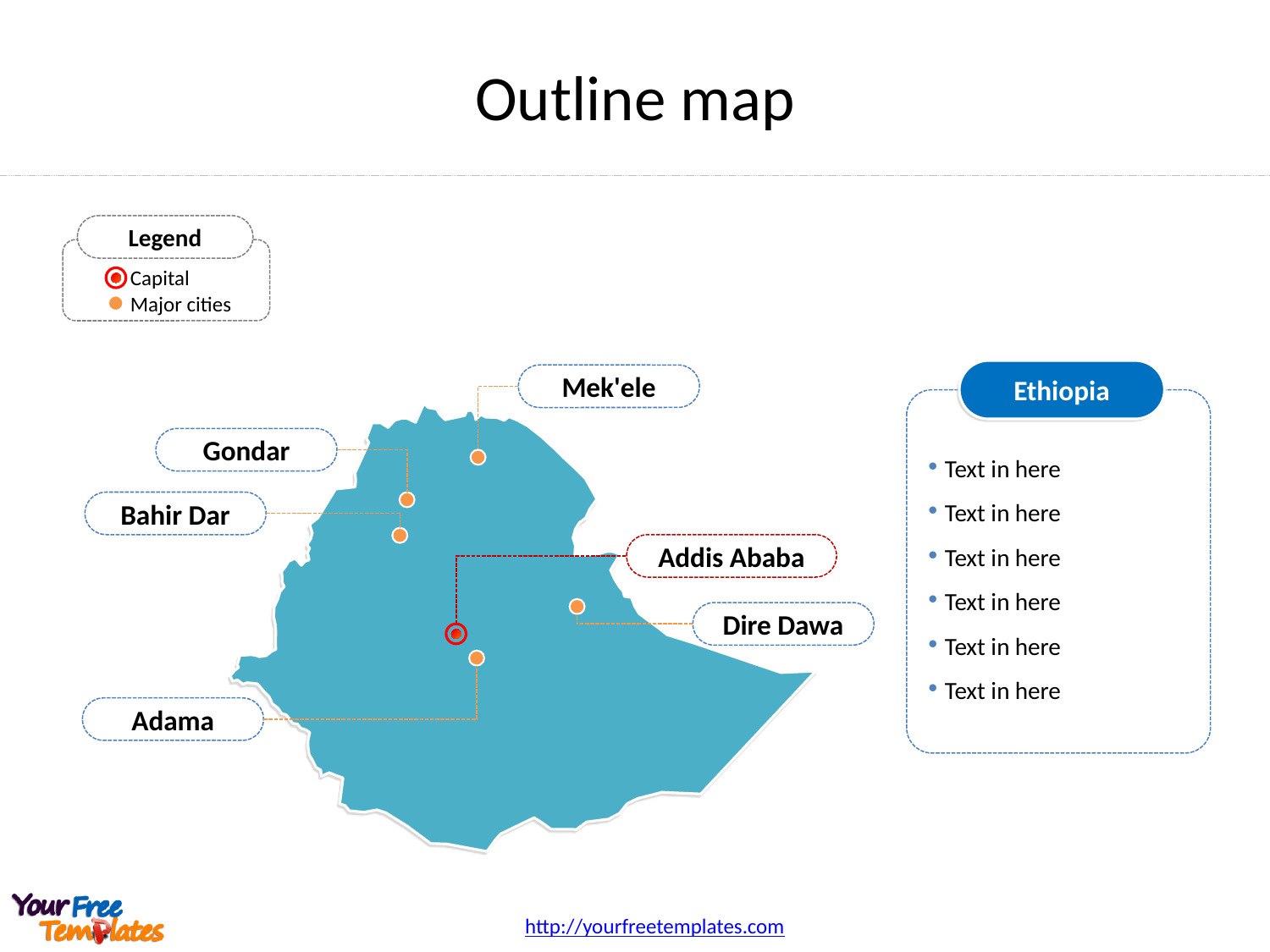

# Outline map
Legend

Capital

Major cities

Ethiopia

Text in here
Text in here
Text in here
Text in here
Text in here
Text in here
Mek'ele

Gondar

Bahir Dar

Addis Ababa

Dire Dawa

Adama